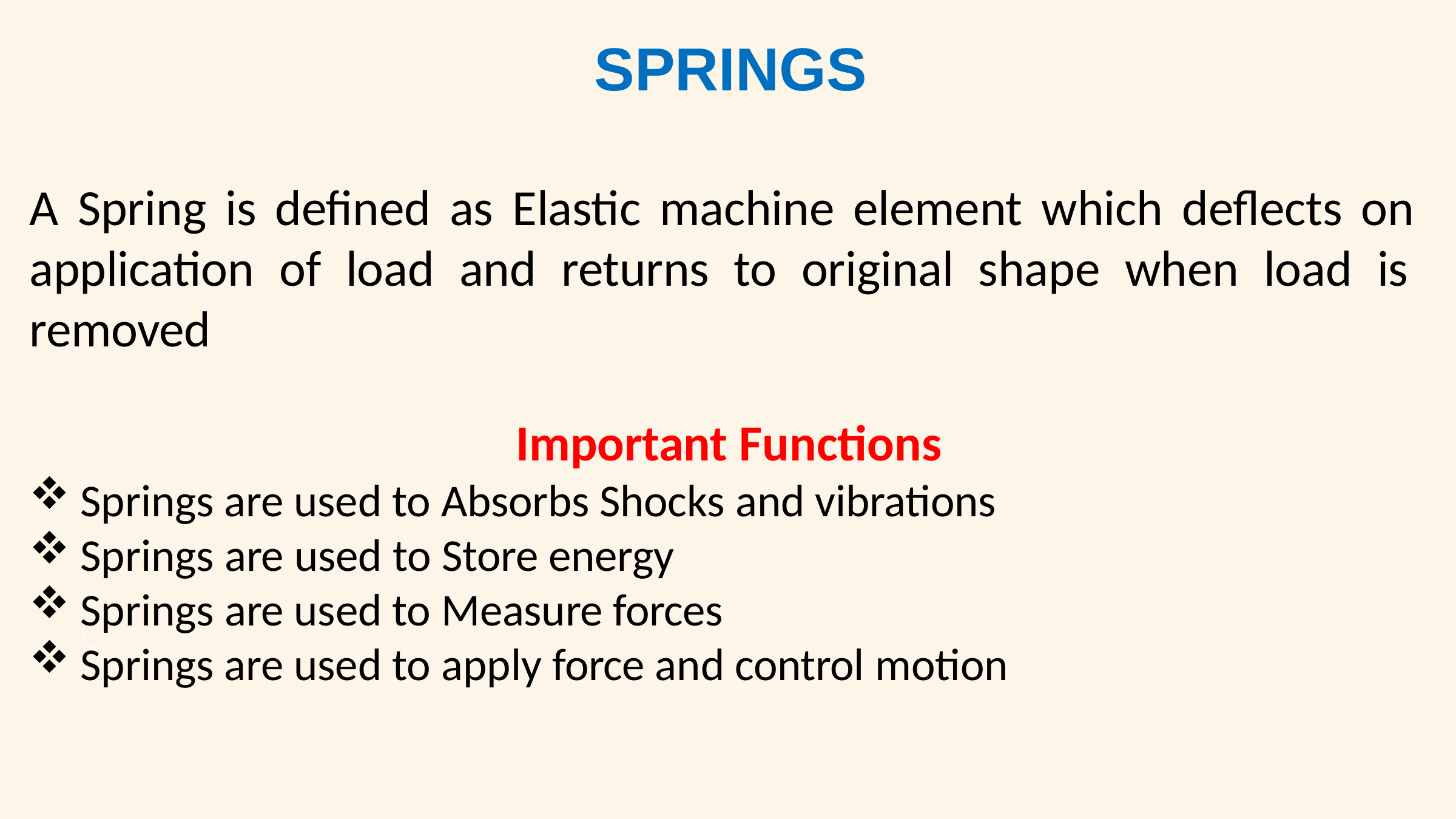

# SPRINGS
A Spring is defined as Elastic machine element which deflects on  application of load and returns to original shape when load is  removed

Important Functions
Springs are used to Absorbs Shocks and vibrations
Springs are used to Store energy
Springs are used to Measure forces
Springs are used to apply force and control motion